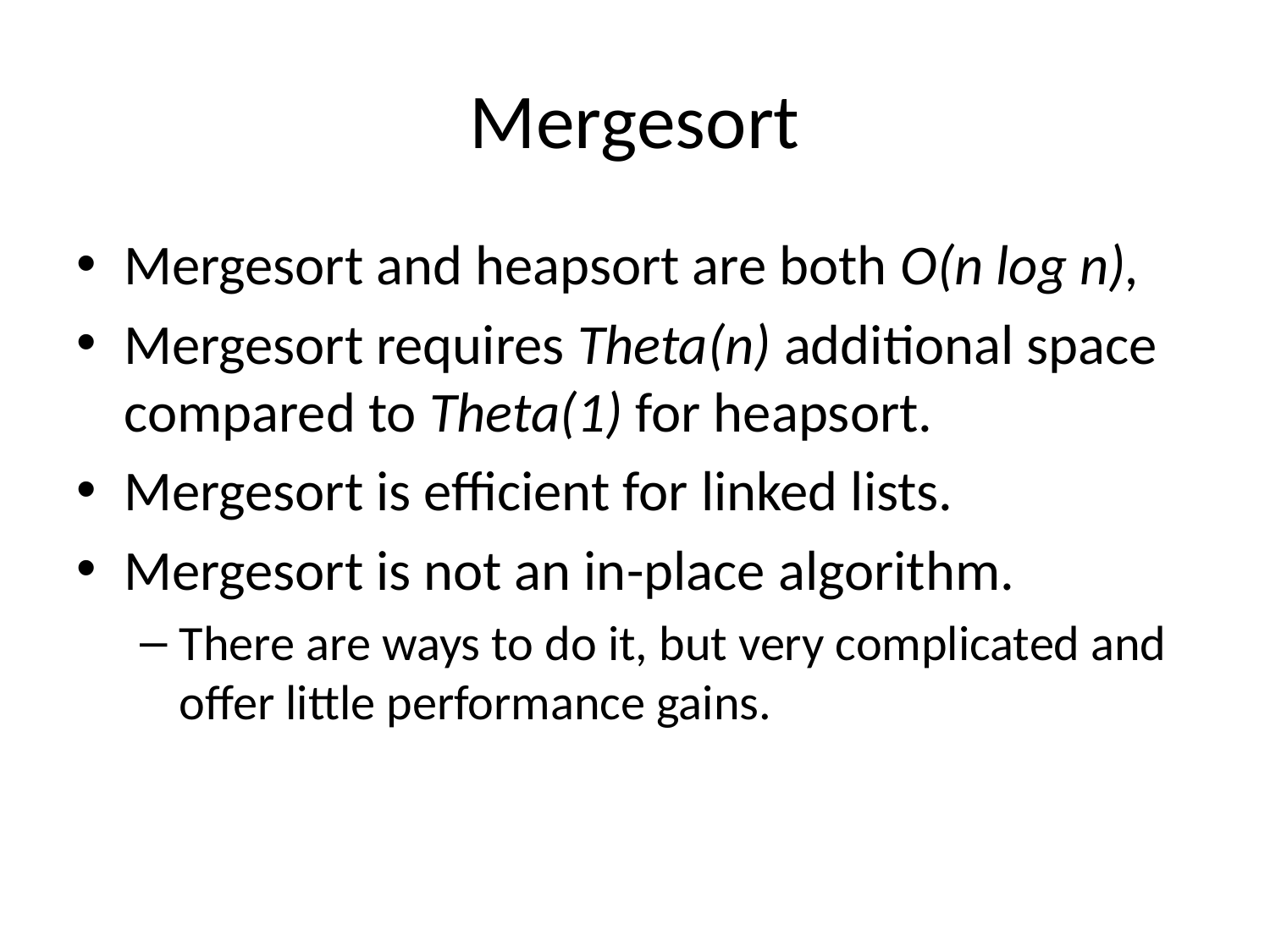

# Mergesort
Mergesort and heapsort are both O(n log n),
Mergesort requires Theta(n) additional space compared to Theta(1) for heapsort.
Mergesort is efficient for linked lists.
Mergesort is not an in-place algorithm.
There are ways to do it, but very complicated and offer little performance gains.